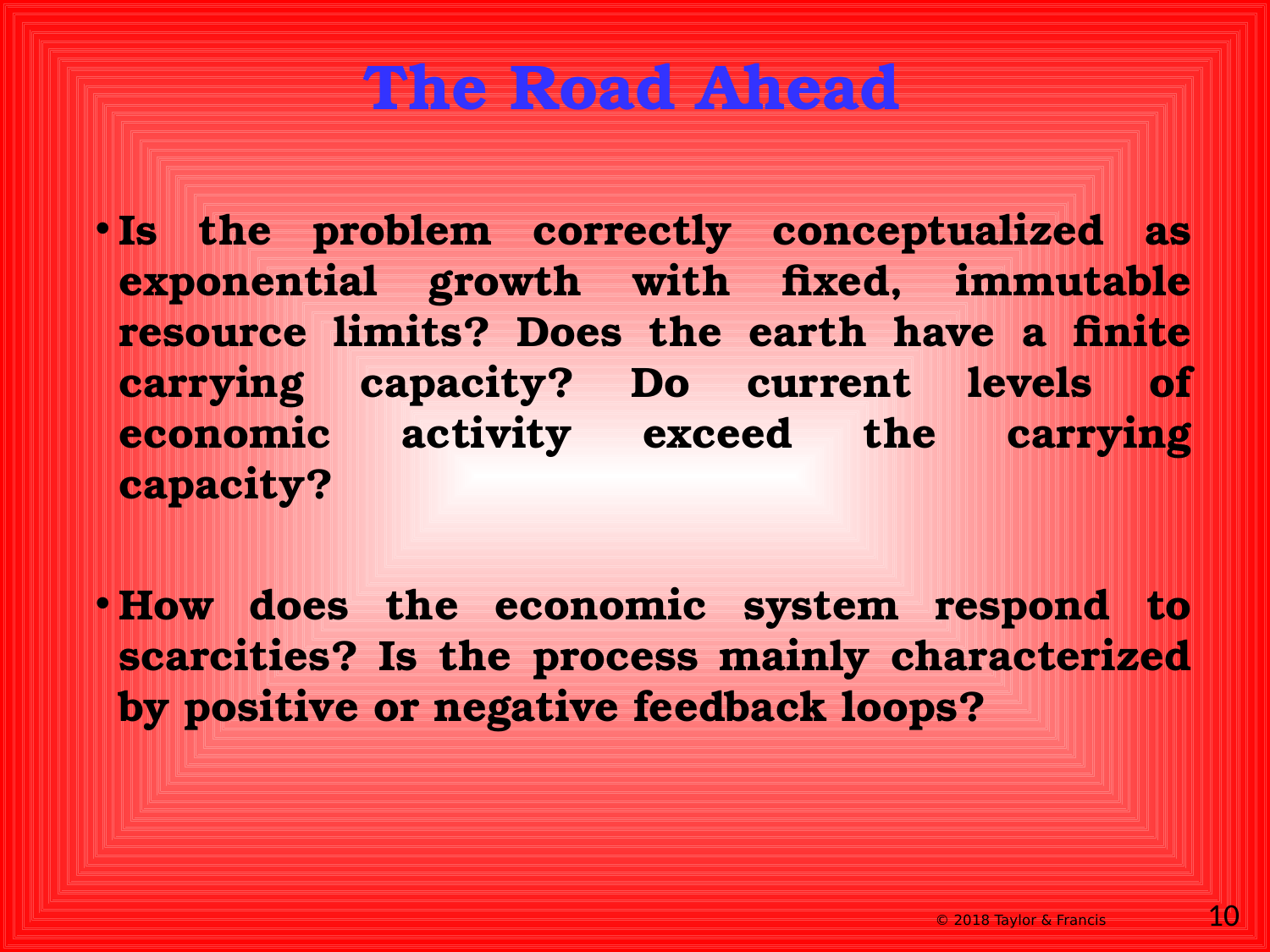

# The Road Ahead
Is the problem correctly conceptualized as exponential growth with fixed, immutable resource limits? Does the earth have a finite carrying capacity? Do current levels of economic activity exceed the carrying capacity?

How does the economic system respond to scarcities? Is the process mainly characterized by positive or negative feedback loops?

© 2018 Taylor & Francis